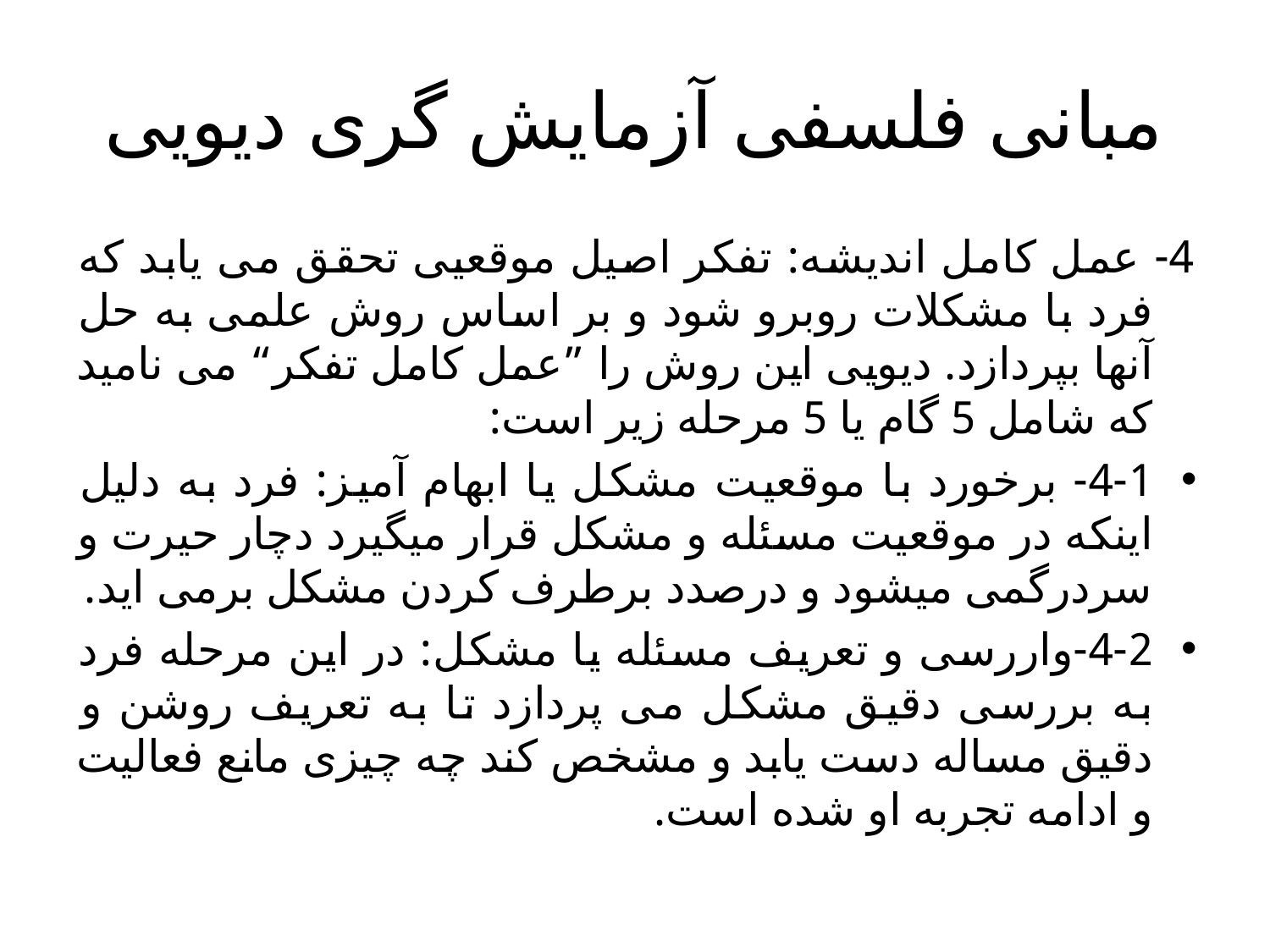

# مبانی فلسفی آزمایش گری دیویی
4- عمل کامل اندیشه: تفکر اصیل موقعیی تحقق می یابد که فرد با مشکلات روبرو شود و بر اساس روش علمی به حل آنها بپردازد. دیویی این روش را ”عمل کامل تفکر“ می نامید که شامل 5 گام یا 5 مرحله زیر است:
4-1- برخورد با موقعیت مشکل یا ابهام آمیز: فرد به دلیل اینکه در موقعیت مسئله و مشکل قرار میگیرد دچار حیرت و سردرگمی میشود و درصدد برطرف کردن مشکل برمی اید.
4-2-واررسی و تعریف مسئله یا مشکل: در این مرحله فرد به بررسی دقیق مشکل می پردازد تا به تعریف روشن و دقیق مساله دست یابد و مشخص کند چه چیزی مانع فعالیت و ادامه تجربه او شده است.